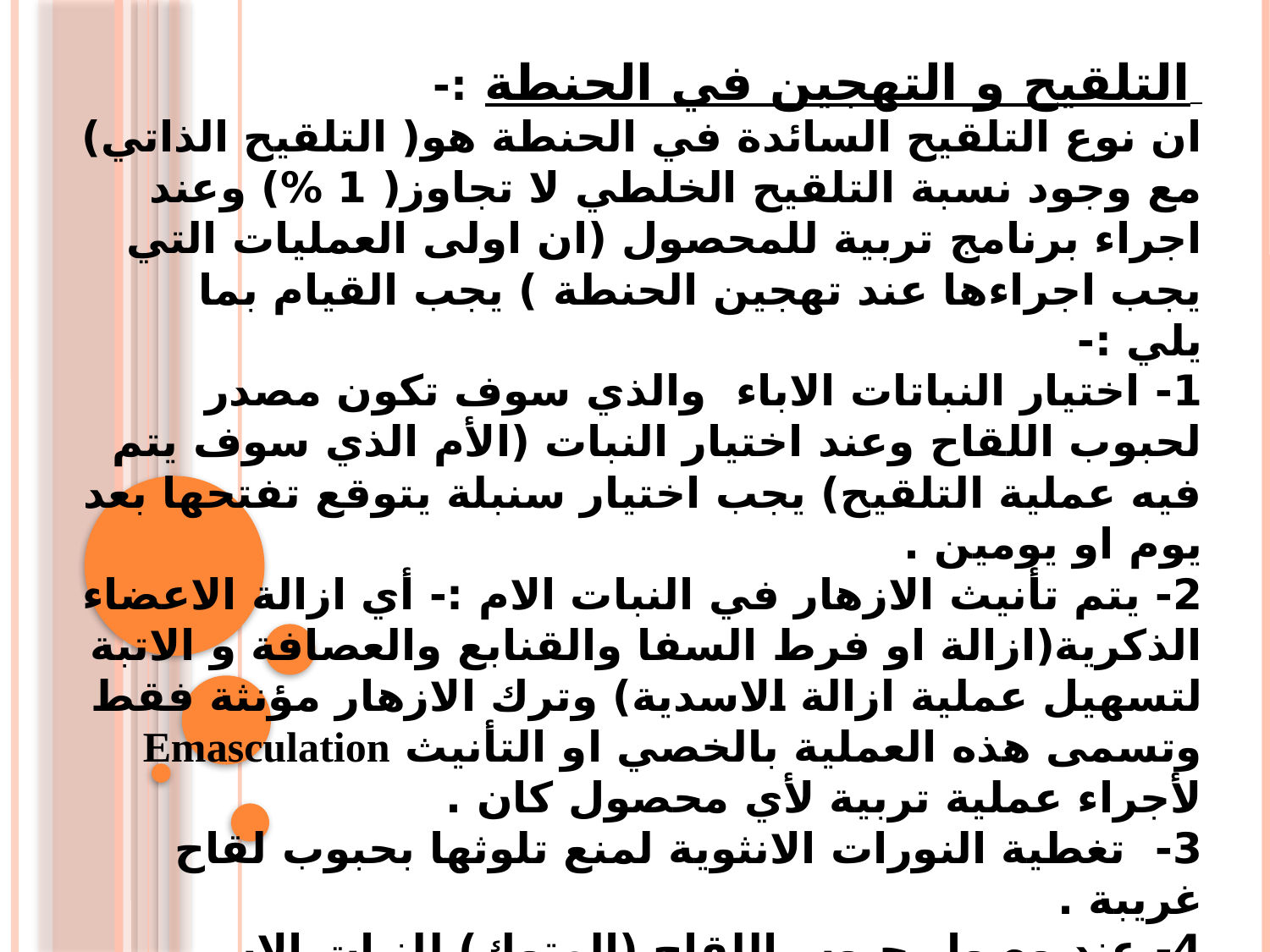

التلقيح و التهجين في الحنطة :-
ان نوع التلقيح السائدة في الحنطة هو( التلقيح الذاتي) مع وجود نسبة التلقيح الخلطي لا تجاوز( 1 %) وعند اجراء برنامج تربية للمحصول (ان اولى العمليات التي يجب اجراءها عند تهجين الحنطة ) يجب القيام بما يلي :-
1- اختيار النباتات الاباء  والذي سوف تكون مصدر لحبوب اللقاح وعند اختيار النبات (الأم الذي سوف يتم فيه عملية التلقيح) يجب اختيار سنبلة يتوقع تفتحها بعد يوم او يومين .
2- يتم تأنيث الازهار في النبات الام :- أي ازالة الاعضاء الذكرية(ازالة او فرط السفا والقنابع والعصافة و الاتبة لتسهيل عملية ازالة الاسدية) وترك الازهار مؤنثة فقط وتسمى هذه العملية بالخصي او التأنيث Emasculation  لأجراء عملية تربية لأي محصول كان .
3-  تغطية النورات الانثوية لمنع تلوثها بحبوب لقاح غريبة .
4- عند وصول حبوب اللقاح (المتوك) للنبات الاب لمرحلة النضج :- يتم نقل هذه الحبوب الى مياسم الازهار المؤنثة يتم تغطية الازهار الملقحة ووضع بطاقة عليها تسمى بطاقة المعلومات تحتوي على معلومات النبات (الأب) و النبات(الأم) وموعد أجراء عمليتي التأنيث والتلقيح و أسم الشخص القائم بعملية التربية .

#